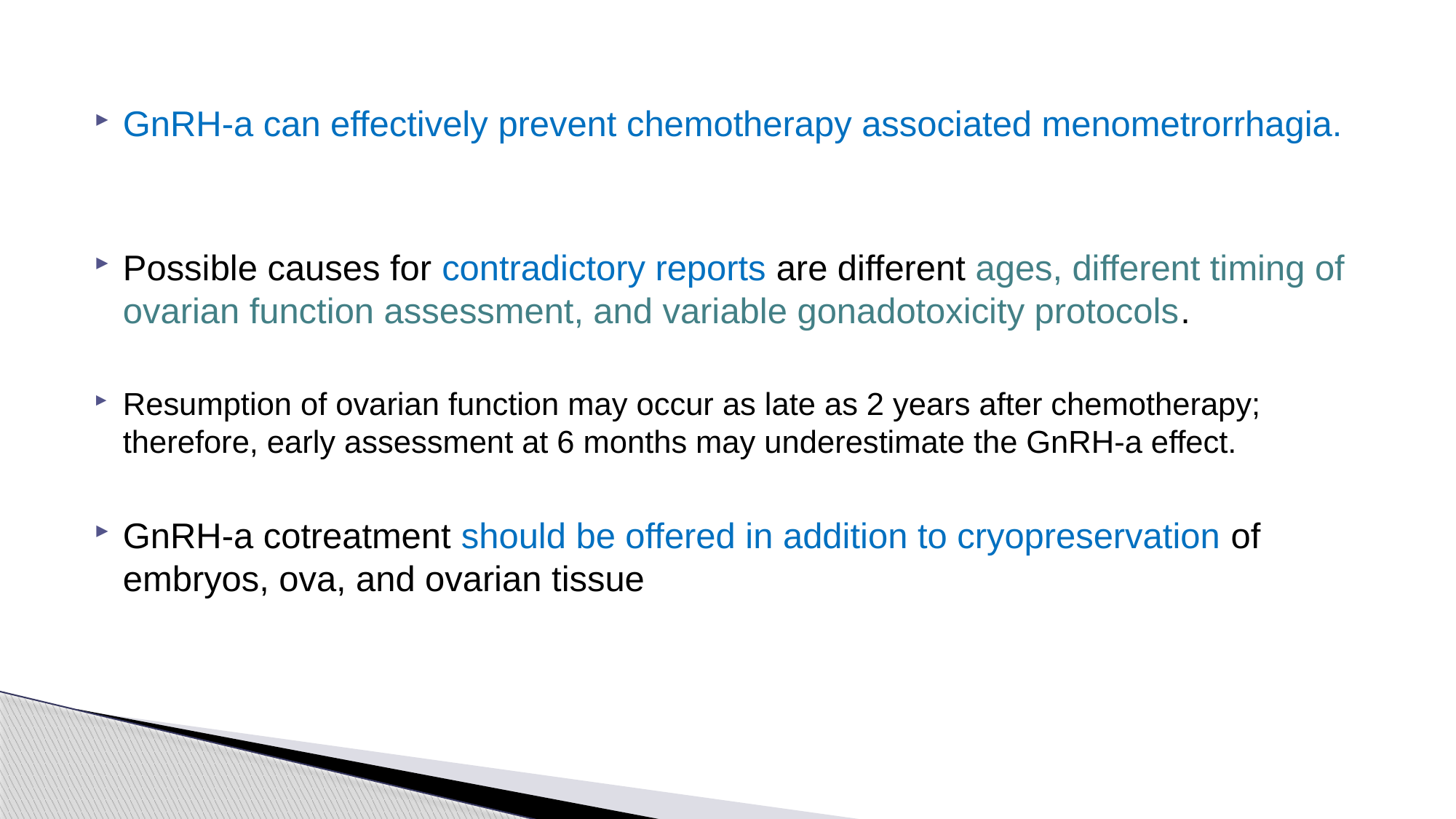

GnRH-a can effectively prevent chemotherapy associated menometrorrhagia.

Possible causes for contradictory reports are different ages, different timing of ovarian function assessment, and variable gonadotoxicity protocols.

Resumption of ovarian function may occur as late as 2 years after chemotherapy; therefore, early assessment at 6 months may underestimate the GnRH-a effect.

GnRH-a cotreatment should be offered in addition to cryopreservation of embryos, ova, and ovarian tissue